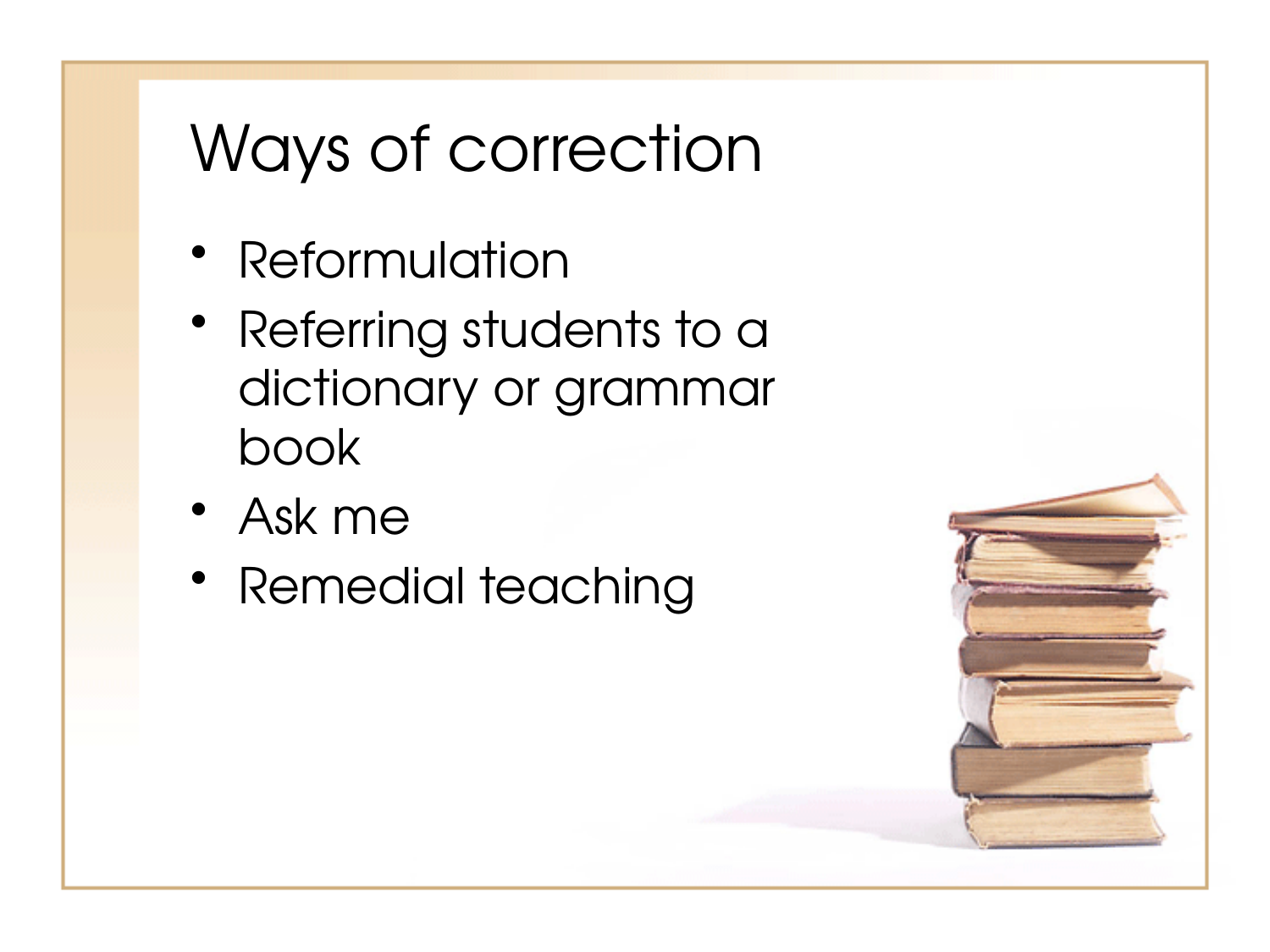

# Ways of correction
Reformulation
Referring students to a dictionary or grammar book
Ask me
Remedial teaching